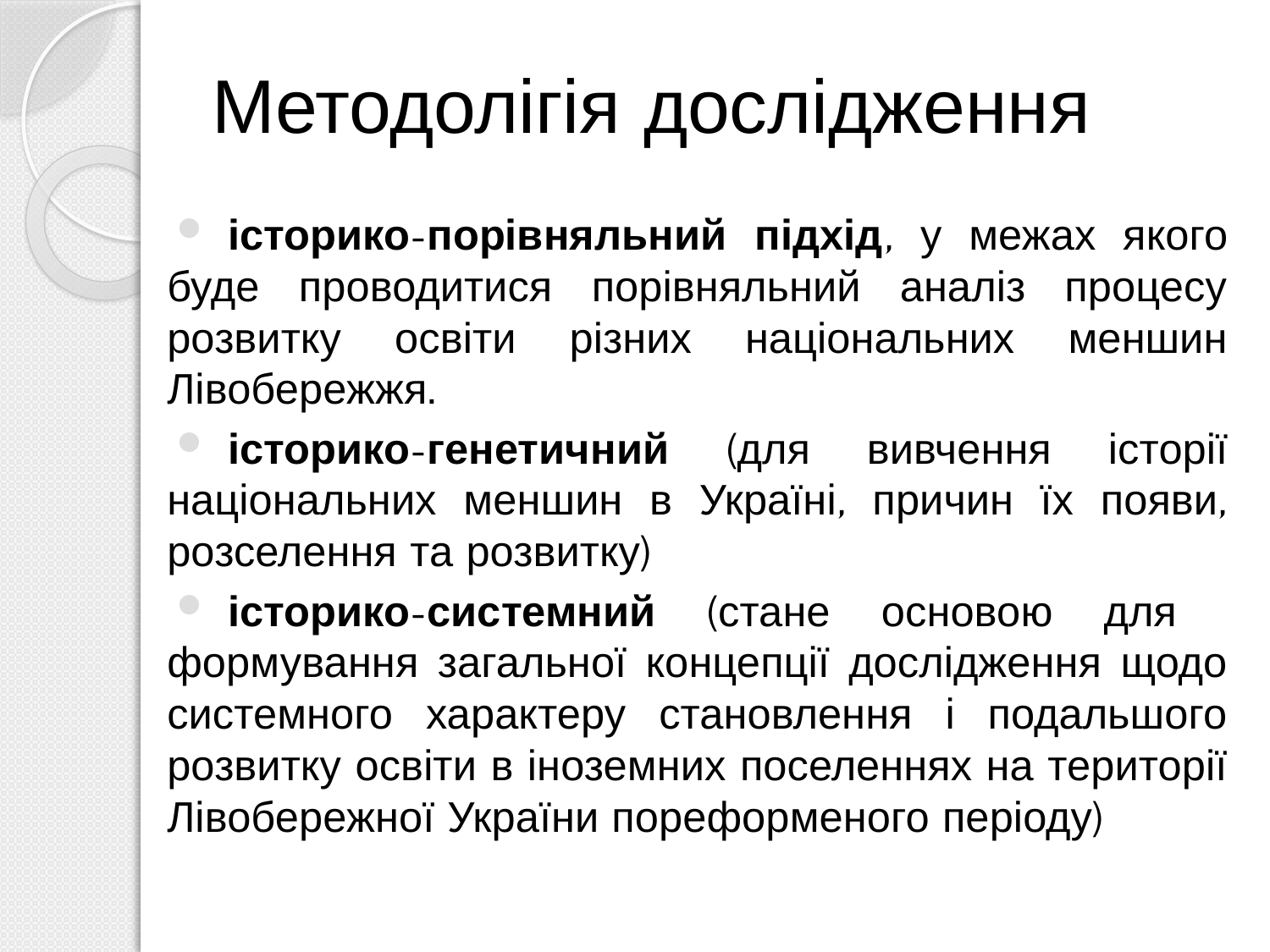

# Методолігія дослідження
історико-порівняльний підхід, у межах якого буде проводитися порівняльний аналіз процесу розвитку освіти різних національних меншин Лівобережжя.
історико-генетичний (для вивчення історії національних меншин в Україні, причин їх появи, розселення та розвитку)
історико-системний (стане основою для  формування загальної концепції дослідження щодо системного характеру становлення і подальшого розвитку освіти в іноземних поселеннях на території Лівобережної України пореформеного періоду)